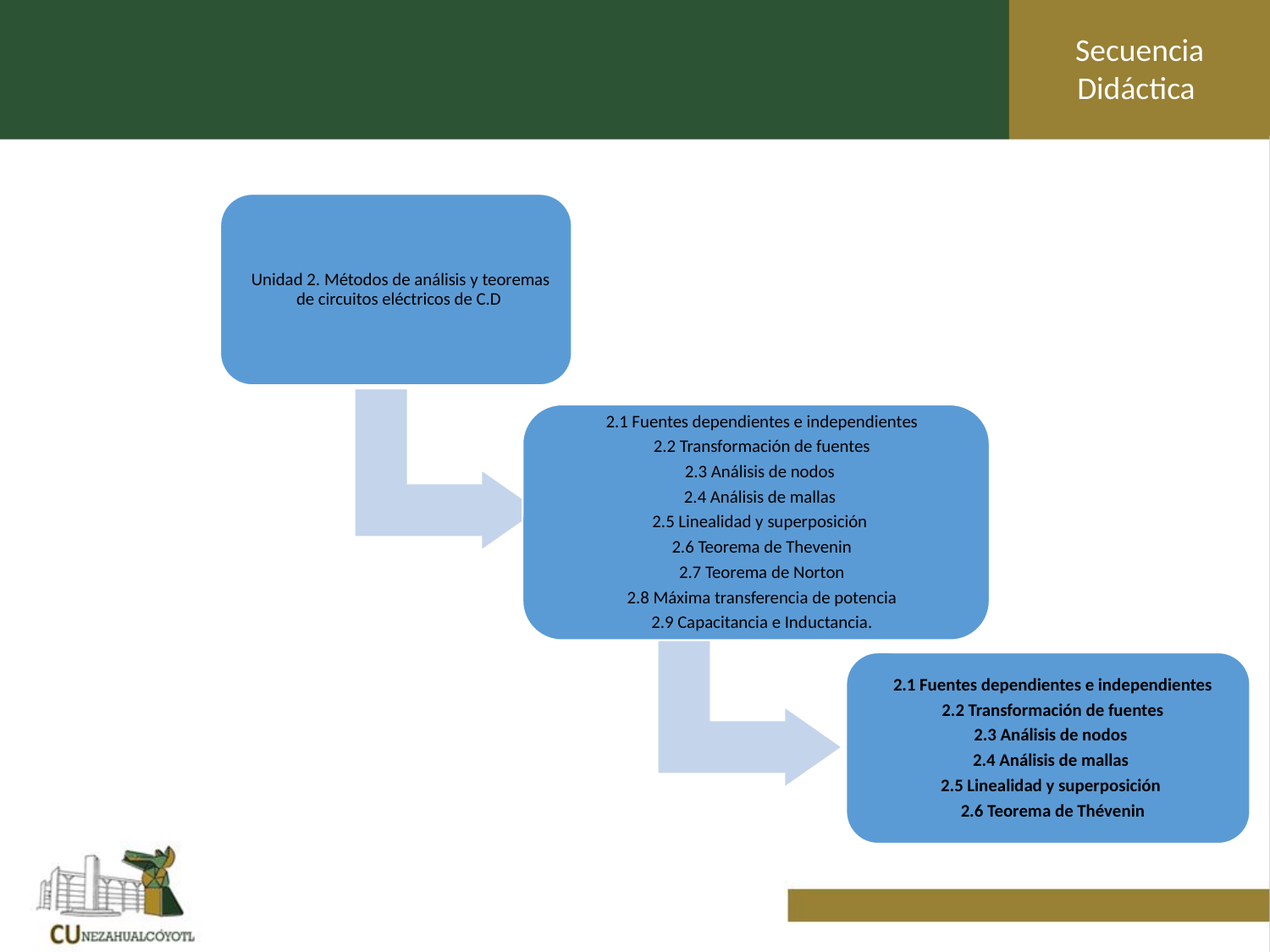

Secuencia Didáctica
Unidad 2. Métodos de análisis y teoremas de circuitos eléctricos de C.D
2.1 Fuentes dependientes e independientes
2.2 Transformación de fuentes
2.3 Análisis de nodos
2.4 Análisis de mallas
2.5 Linealidad y superposición
2.6 Teorema de Thevenin
2.7 Teorema de Norton
2.8 Máxima transferencia de potencia
2.9 Capacitancia e Inductancia.
2.1 Fuentes dependientes e independientes
2.2 Transformación de fuentes
2.3 Análisis de nodos
2.4 Análisis de mallas
2.5 Linealidad y superposición
2.6 Teorema de Thévenin